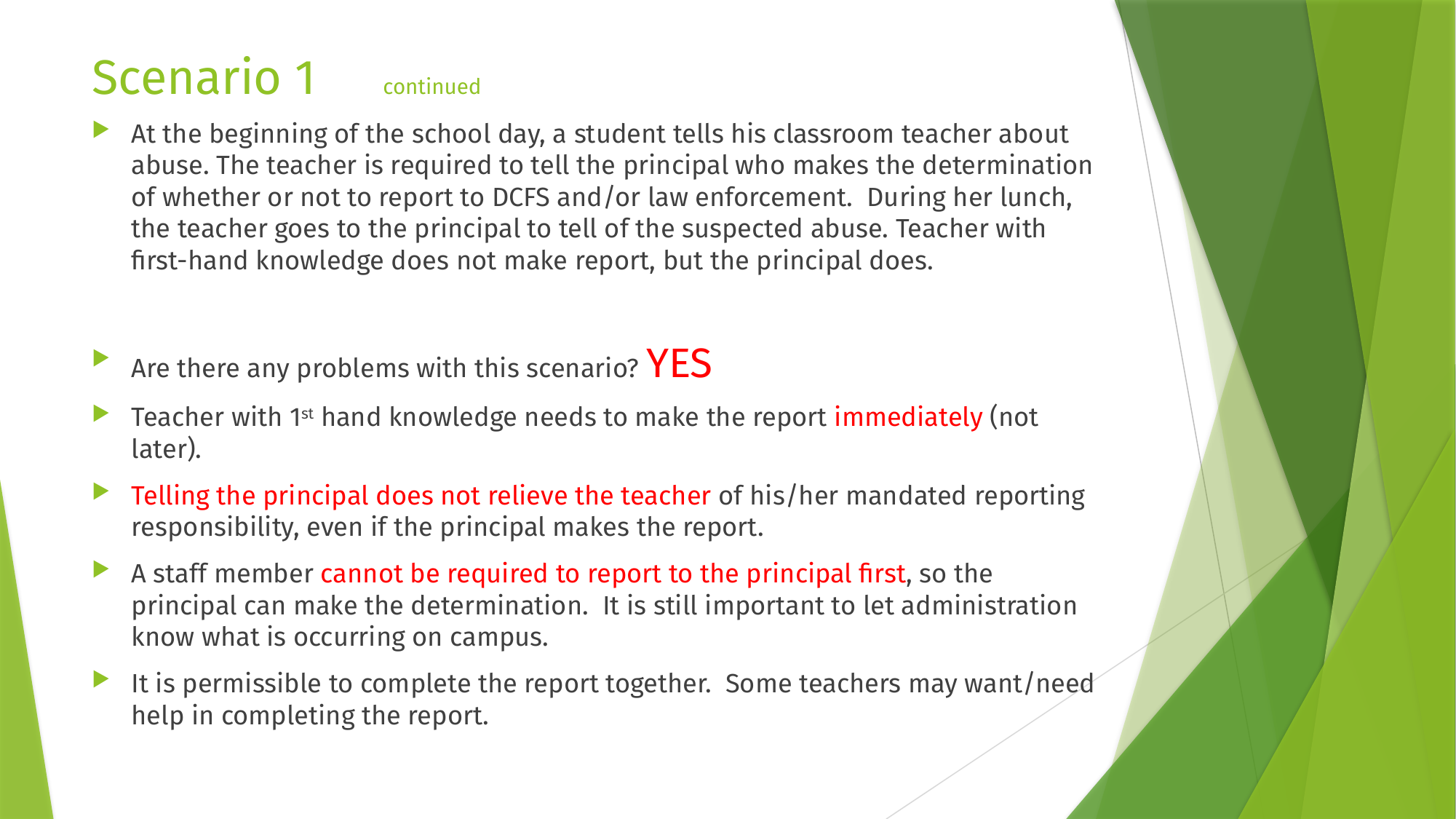

# Scenario 1    											continued
At the beginning of the school day, a student tells his classroom teacher about abuse. The teacher is required to tell the principal who makes the determination of whether or not to report to DCFS and/or law enforcement.  During her lunch, the teacher goes to the principal to tell of the suspected abuse. Teacher with first-hand knowledge does not make report, but the principal does.

Are there any problems with this scenario? YES
Teacher with 1st hand knowledge needs to make the report immediately (not later).
Telling the principal does not relieve the teacher of his/her mandated reporting responsibility, even if the principal makes the report.
A staff member cannot be required to report to the principal first, so the principal can make the determination.  It is still important to let administration know what is occurring on campus.
It is permissible to complete the report together.  Some teachers may want/need help in completing the report.